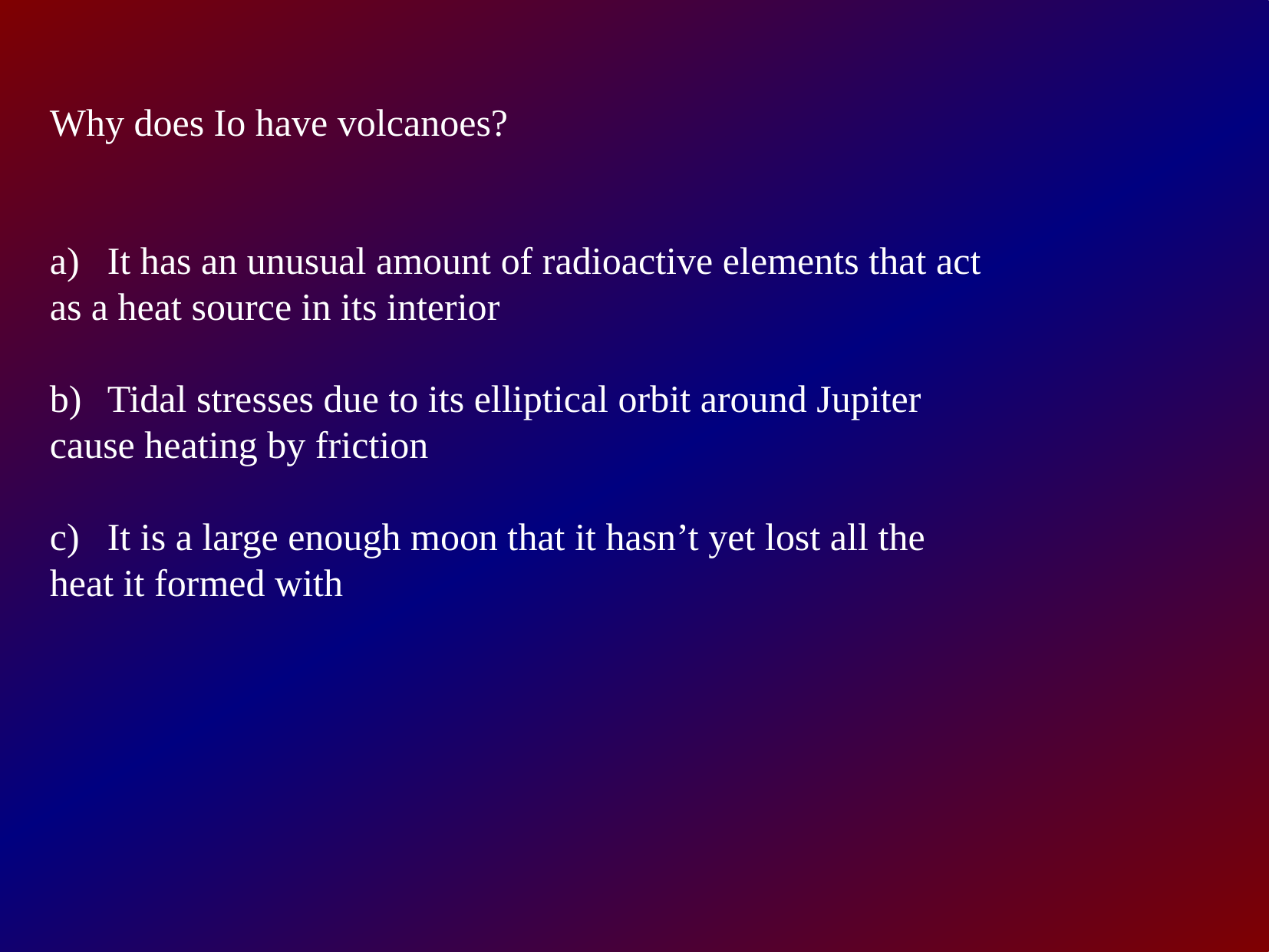

Why does Io have volcanoes?

It has an unusual amount of radioactive elements that act
as a heat source in its interior

Tidal stresses due to its elliptical orbit around Jupiter
cause heating by friction

It is a large enough moon that it hasn’t yet lost all the
heat it formed with